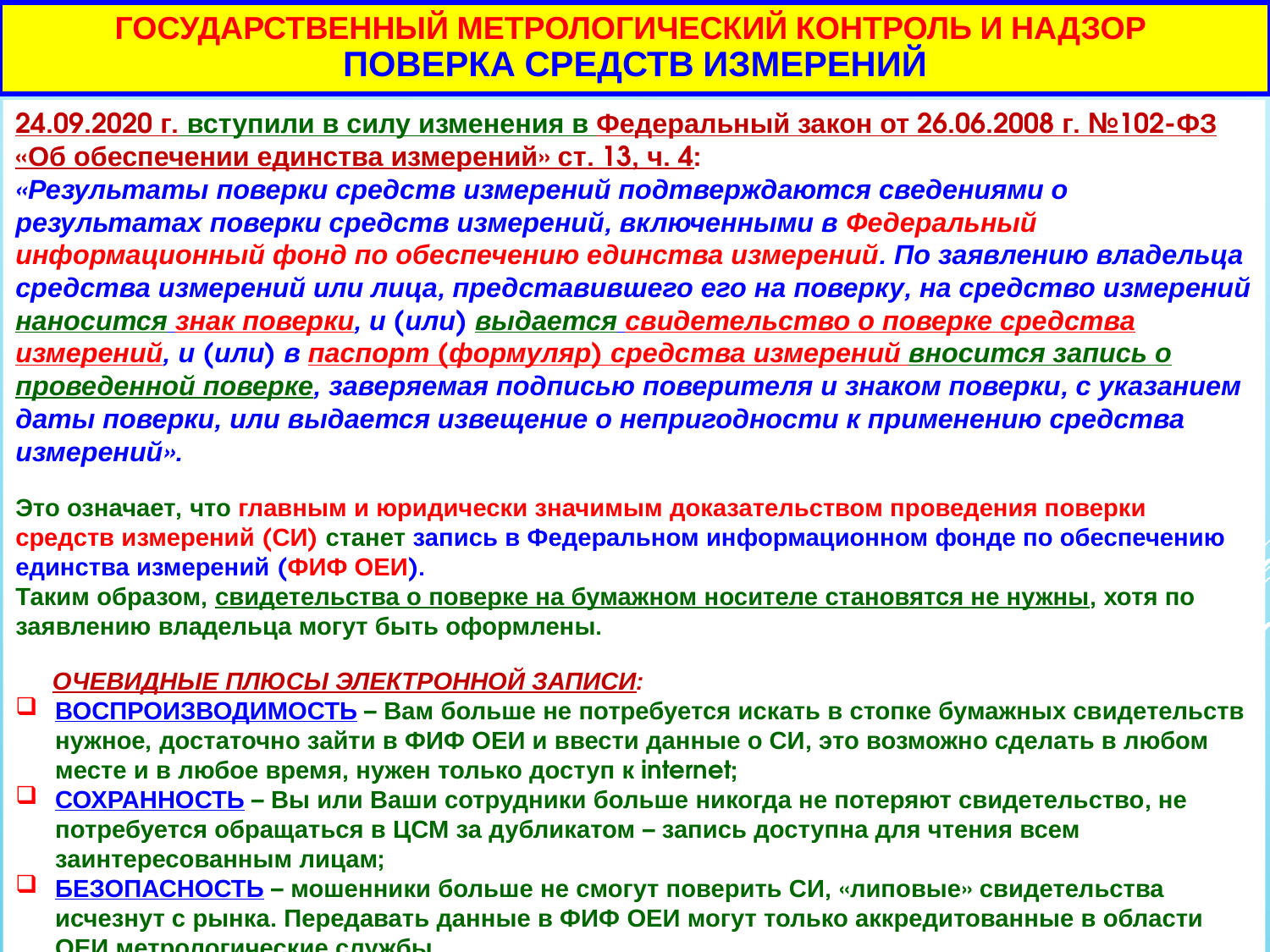

# Государственный метрологический контроль и надзор ПОВЕРКА СРЕДСТВ ИЗМЕРЕНИЙ
24.09.2020 г. вступили в силу изменения в Федеральный закон от 26.06.2008 г. №102-ФЗ «Об обеспечении единства измерений» ст. 13, ч. 4:
«Результаты поверки средств измерений подтверждаются сведениями о результатах поверки средств измерений, включенными в Федеральный информационный фонд по обеспечению единства измерений. По заявлению владельца средства измерений или лица, представившего его на поверку, на средство измерений наносится знак поверки, и (или) выдается свидетельство о поверке средства измерений, и (или) в паспорт (формуляр) средства измерений вносится запись о проведенной поверке, заверяемая подписью поверителя и знаком поверки, с указанием даты поверки, или выдается извещение о непригодности к применению средства измерений».

Это означает, что главным и юридически значимым доказательством проведения поверки средств измерений (СИ) станет запись в Федеральном информационном фонде по обеспечению единства измерений (ФИФ ОЕИ).
Таким образом, свидетельства о поверке на бумажном носителе становятся не нужны, хотя по заявлению владельца могут быть оформлены.

ОЧЕВИДНЫЕ ПЛЮСЫ ЭЛЕКТРОННОЙ ЗАПИСИ:
ВОСПРОИЗВОДИМОСТЬ – Вам больше не потребуется искать в стопке бумажных свидетельств нужное, достаточно зайти в ФИФ ОЕИ и ввести данные о СИ, это возможно сделать в любом месте и в любое время, нужен только доступ к internet;
СОХРАННОСТЬ – Вы или Ваши сотрудники больше никогда не потеряют свидетельство, не потребуется обращаться в ЦСМ за дубликатом – запись доступна для чтения всем заинтересованным лицам​;
БЕЗОПАСНОСТЬ – мошенники больше не смогут поверить СИ, «липовые» свидетельства исчезнут с рынка. Передавать данные в ФИФ ОЕИ могут только аккредитованные в области ОЕИ метрологические службы.
42